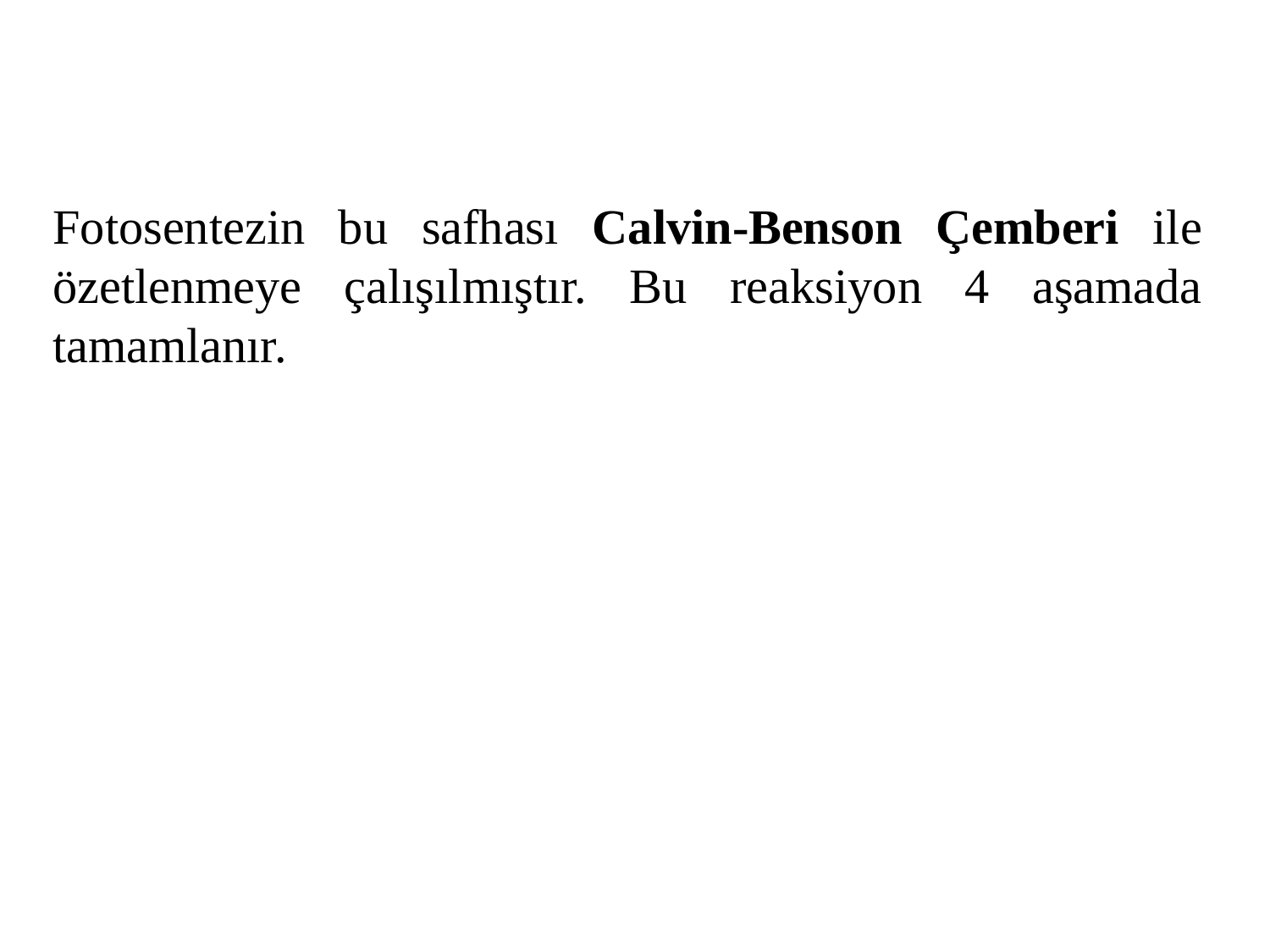

Fotosentezin bu safhası Calvin-Benson Çemberi ile özetlenmeye çalışılmıştır. Bu reaksiyon 4 aşamada tamamlanır.